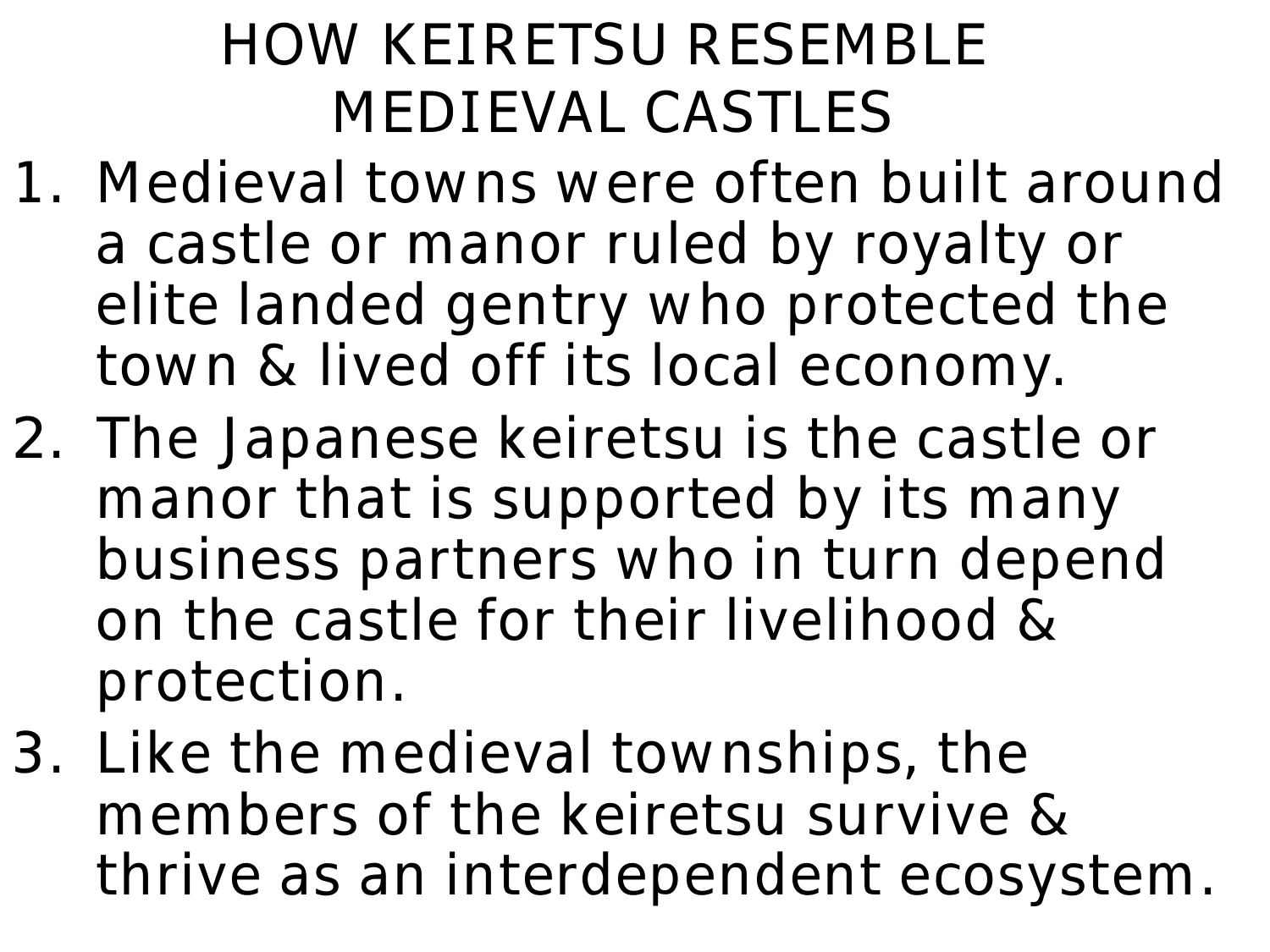

# HOW KEIRETSU RESEMBLE MEDIEVAL CASTLES
Medieval towns were often built around a castle or manor ruled by royalty or elite landed gentry who protected the town & lived off its local economy.
The Japanese keiretsu is the castle or manor that is supported by its many business partners who in turn depend on the castle for their livelihood & protection.
Like the medieval townships, the members of the keiretsu survive & thrive as an interdependent ecosystem.